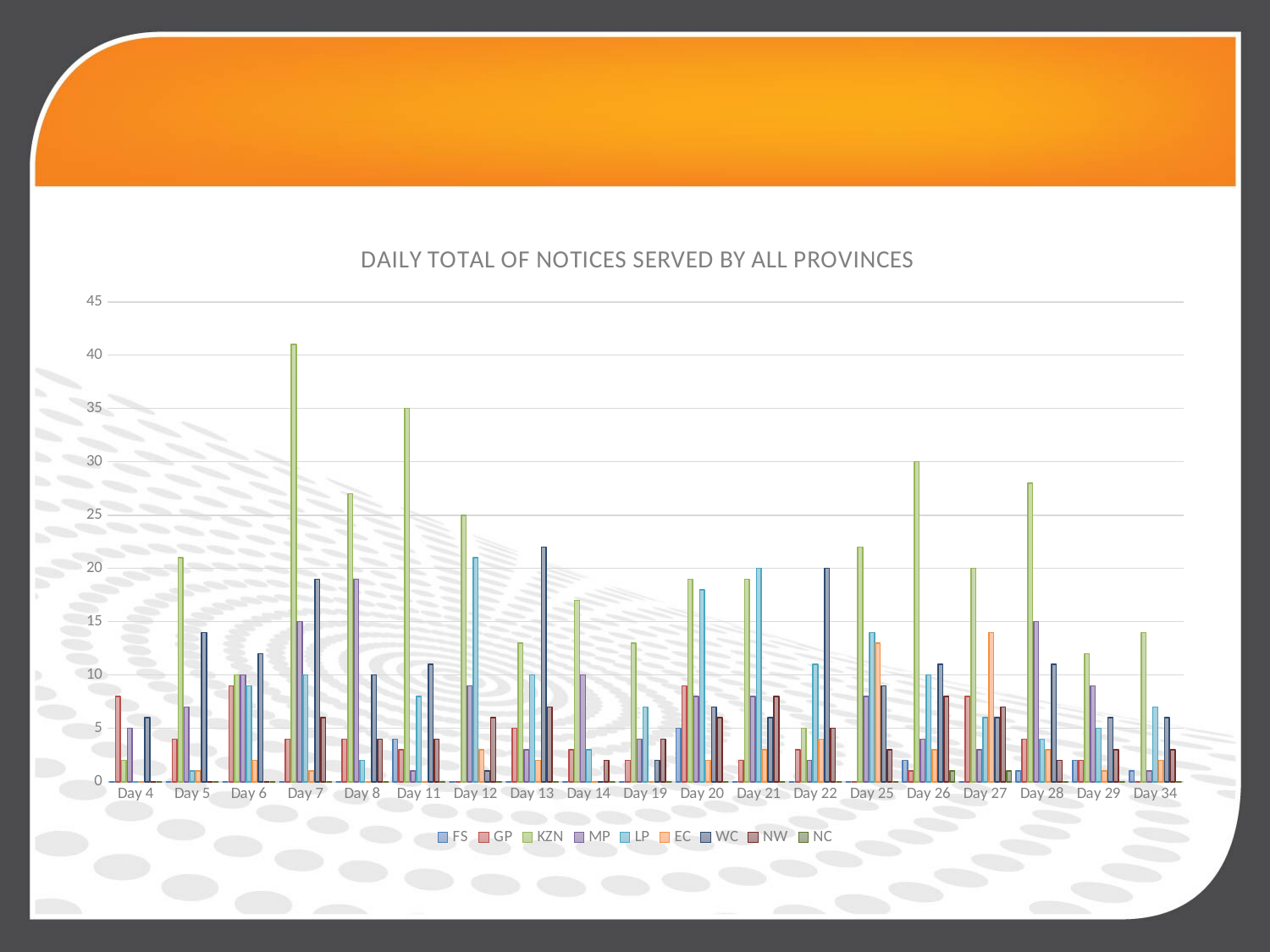

#

### Chart:  DAILY TOTAL OF NOTICES SERVED BY ALL PROVINCES

| Category | FS | GP | KZN | MP | LP | EC | WC | NW | NC |
|---|---|---|---|---|---|---|---|---|---|
| Day 4 | 0.0 | 8.0 | 2.0 | 5.0 | 0.0 | 0.0 | 6.0 | 0.0 | 0.0 |
| Day 5 | 0.0 | 4.0 | 21.0 | 7.0 | 1.0 | 1.0 | 14.0 | 0.0 | 0.0 |
| Day 6 | 0.0 | 9.0 | 10.0 | 10.0 | 9.0 | 2.0 | 12.0 | 0.0 | 0.0 |
| Day 7 | 0.0 | 4.0 | 41.0 | 15.0 | 10.0 | 1.0 | 19.0 | 6.0 | 0.0 |
| Day 8 | 0.0 | 4.0 | 27.0 | 19.0 | 2.0 | 0.0 | 10.0 | 4.0 | 0.0 |
| Day 11 | 4.0 | 3.0 | 35.0 | 1.0 | 8.0 | 0.0 | 11.0 | 4.0 | 0.0 |
| Day 12 | 0.0 | 0.0 | 25.0 | 9.0 | 21.0 | 3.0 | 1.0 | 6.0 | 0.0 |
| Day 13 | 0.0 | 5.0 | 13.0 | 3.0 | 10.0 | 2.0 | 22.0 | 7.0 | 0.0 |
| Day 14 | 0.0 | 3.0 | 17.0 | 10.0 | 3.0 | 0.0 | 0.0 | 2.0 | 0.0 |
| Day 19 | 0.0 | 2.0 | 13.0 | 4.0 | 7.0 | 0.0 | 2.0 | 4.0 | 0.0 |
| Day 20 | 5.0 | 9.0 | 19.0 | 8.0 | 18.0 | 2.0 | 7.0 | 6.0 | 0.0 |
| Day 21 | 0.0 | 2.0 | 19.0 | 8.0 | 20.0 | 3.0 | 6.0 | 8.0 | 0.0 |
| Day 22 | 0.0 | 3.0 | 5.0 | 2.0 | 11.0 | 4.0 | 20.0 | 5.0 | 0.0 |
| Day 25 | 0.0 | 0.0 | 22.0 | 8.0 | 14.0 | 13.0 | 9.0 | 3.0 | 0.0 |
| Day 26 | 2.0 | 1.0 | 30.0 | 4.0 | 10.0 | 3.0 | 11.0 | 8.0 | 1.0 |
| Day 27 | 0.0 | 8.0 | 20.0 | 3.0 | 6.0 | 14.0 | 6.0 | 7.0 | 1.0 |
| Day 28 | 1.0 | 4.0 | 28.0 | 15.0 | 4.0 | 3.0 | 11.0 | 2.0 | 0.0 |
| Day 29 | 2.0 | 2.0 | 12.0 | 9.0 | 5.0 | 1.0 | 6.0 | 3.0 | 0.0 |
| Day 34 | 1.0 | 0.0 | 14.0 | 1.0 | 7.0 | 2.0 | 6.0 | 3.0 | 0.0 |